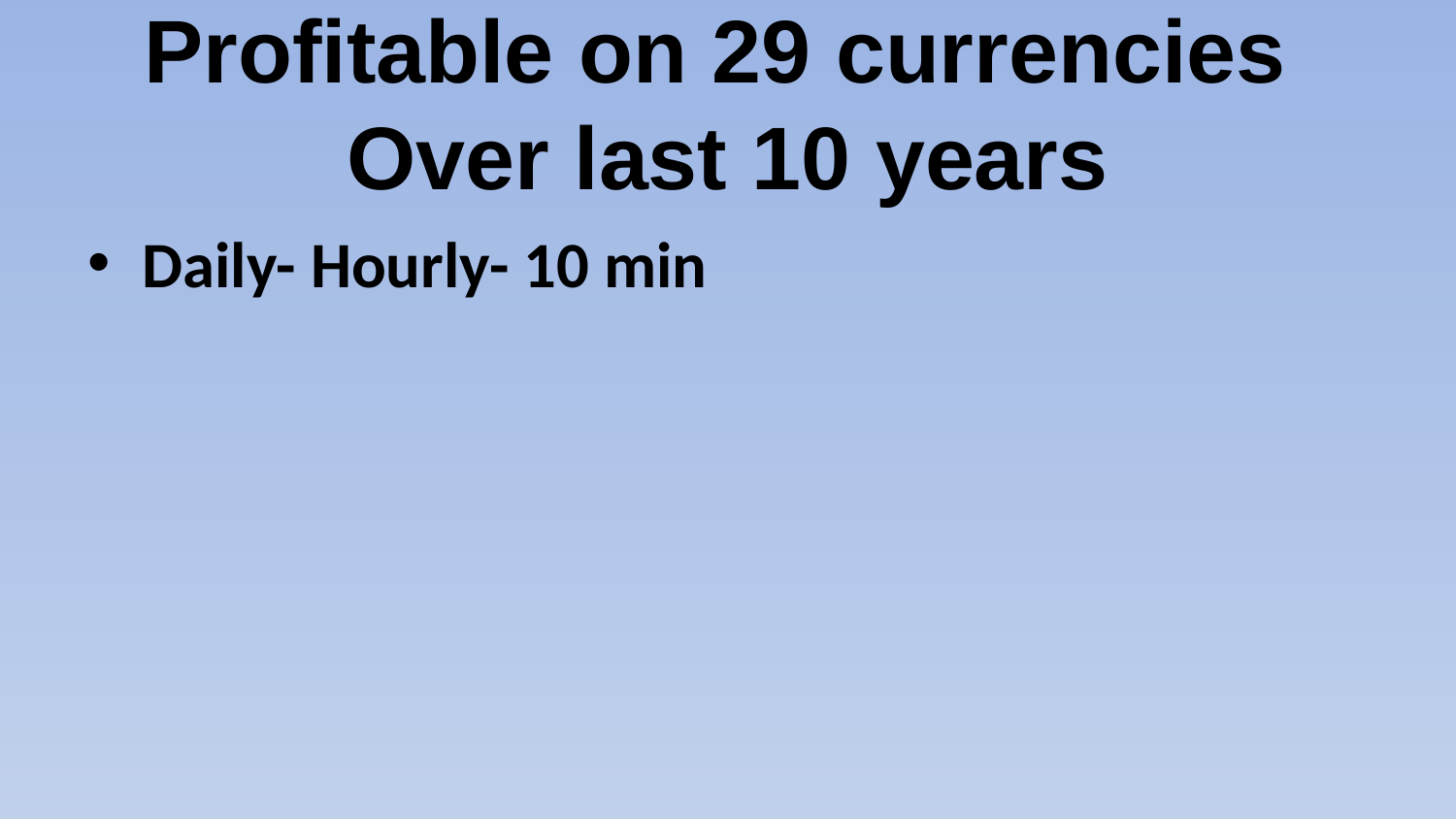

# Profitable on 29 currencies Over last 10 years
Daily- Hourly- 10 min